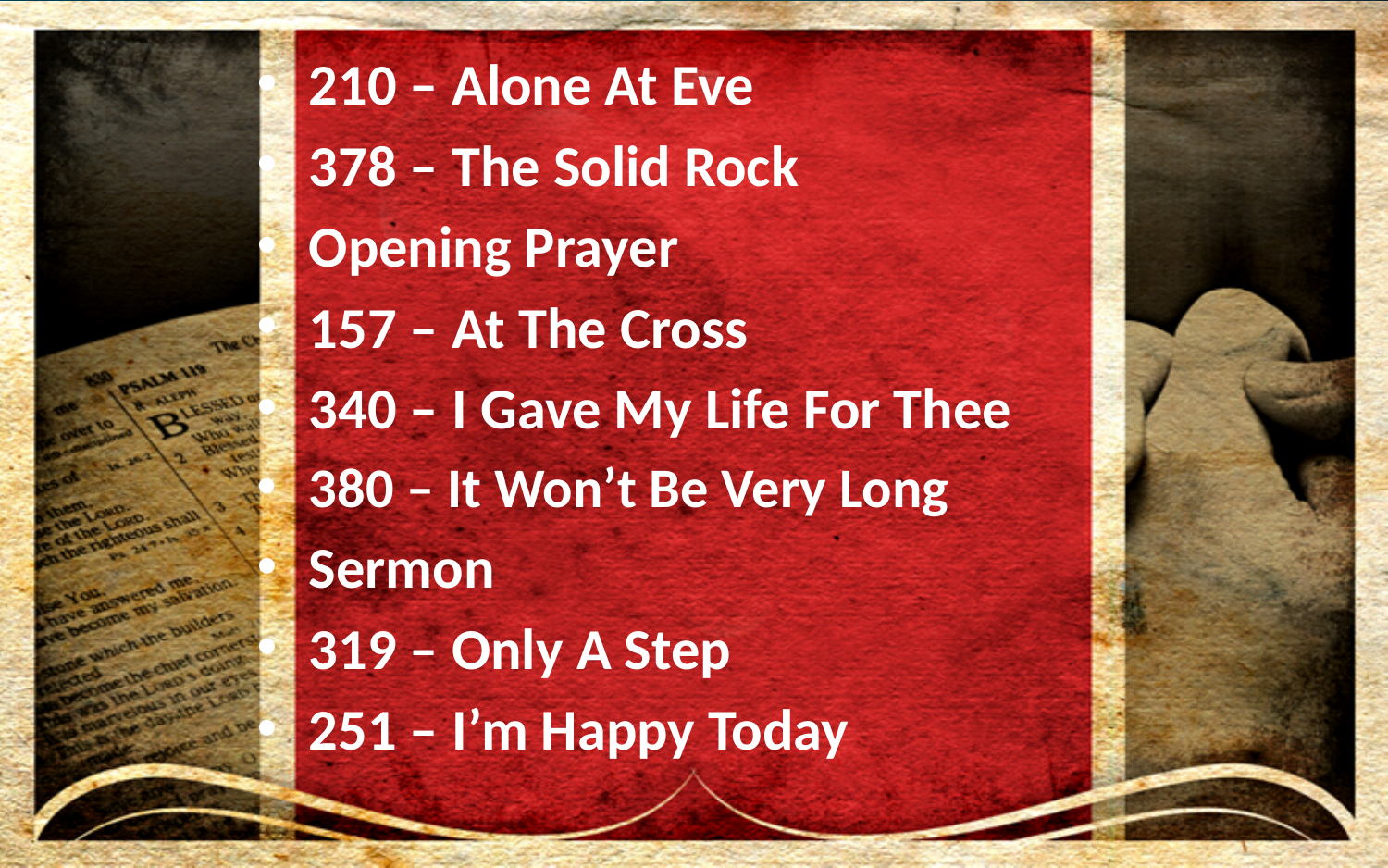

210 – Alone At Eve
378 – The Solid Rock
Opening Prayer
157 – At The Cross
340 – I Gave My Life For Thee
380 – It Won’t Be Very Long
Sermon
319 – Only A Step
251 – I’m Happy Today